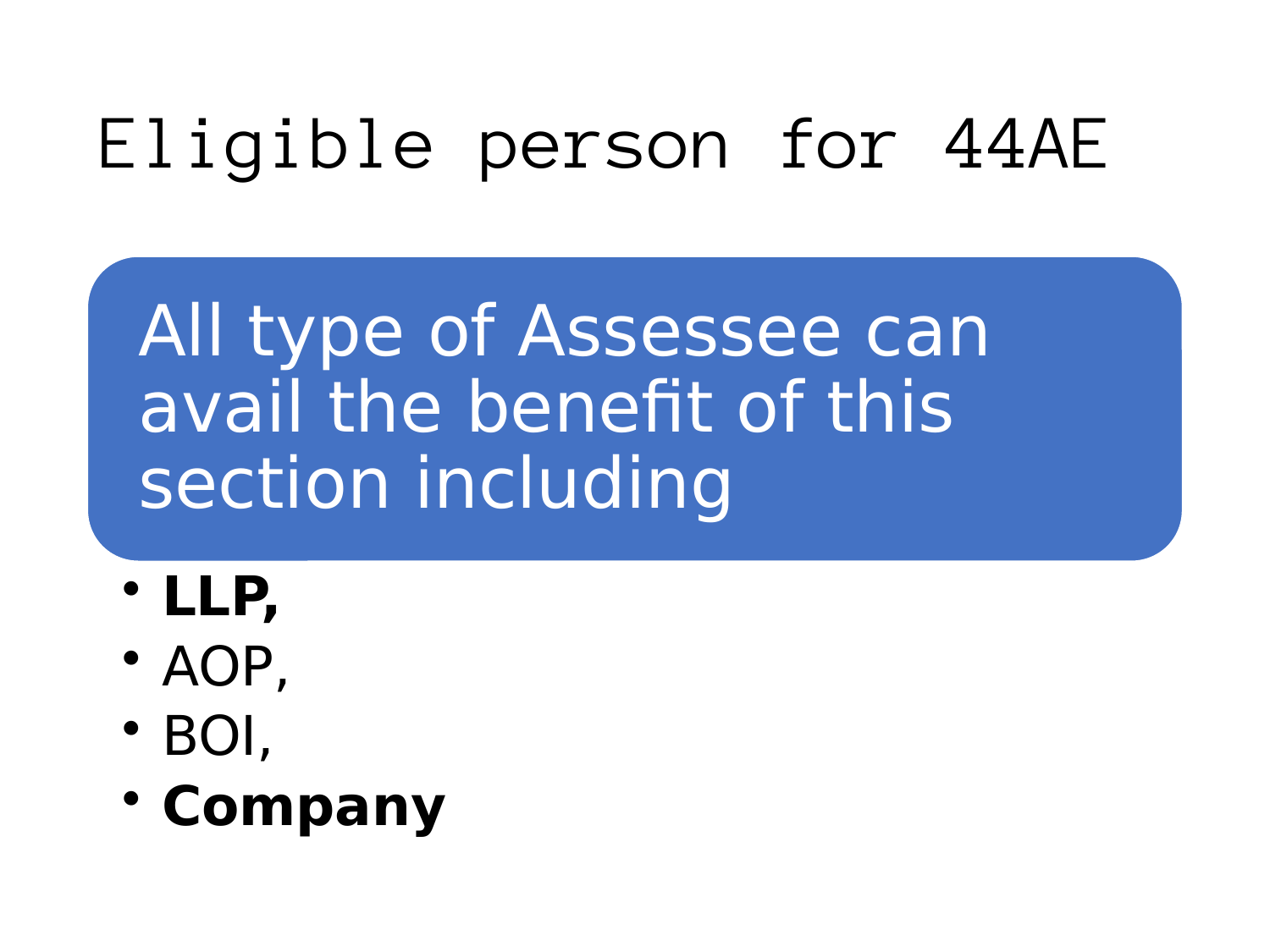

# Eligible person for 44AE
All type of Assessee can avail the benefit of this section including
LLP,
AOP,
BOI,
Company